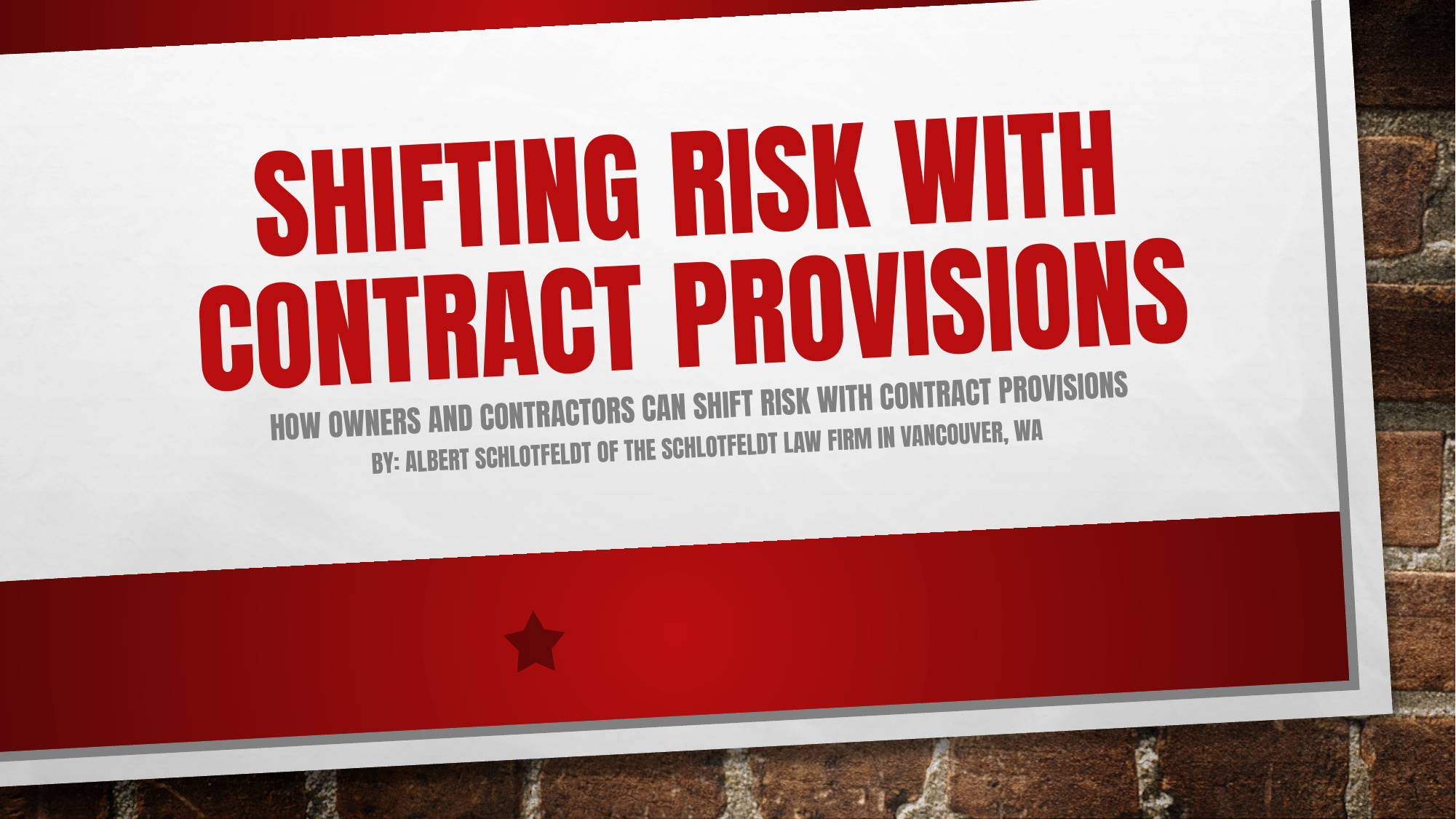

# Shifting Risk with Contract Provisions
How owners and contractors can shift risk with contract provisions
By: Albert Schlotfeldt of the Schlotfeldt Law Firm in Vancouver, WA